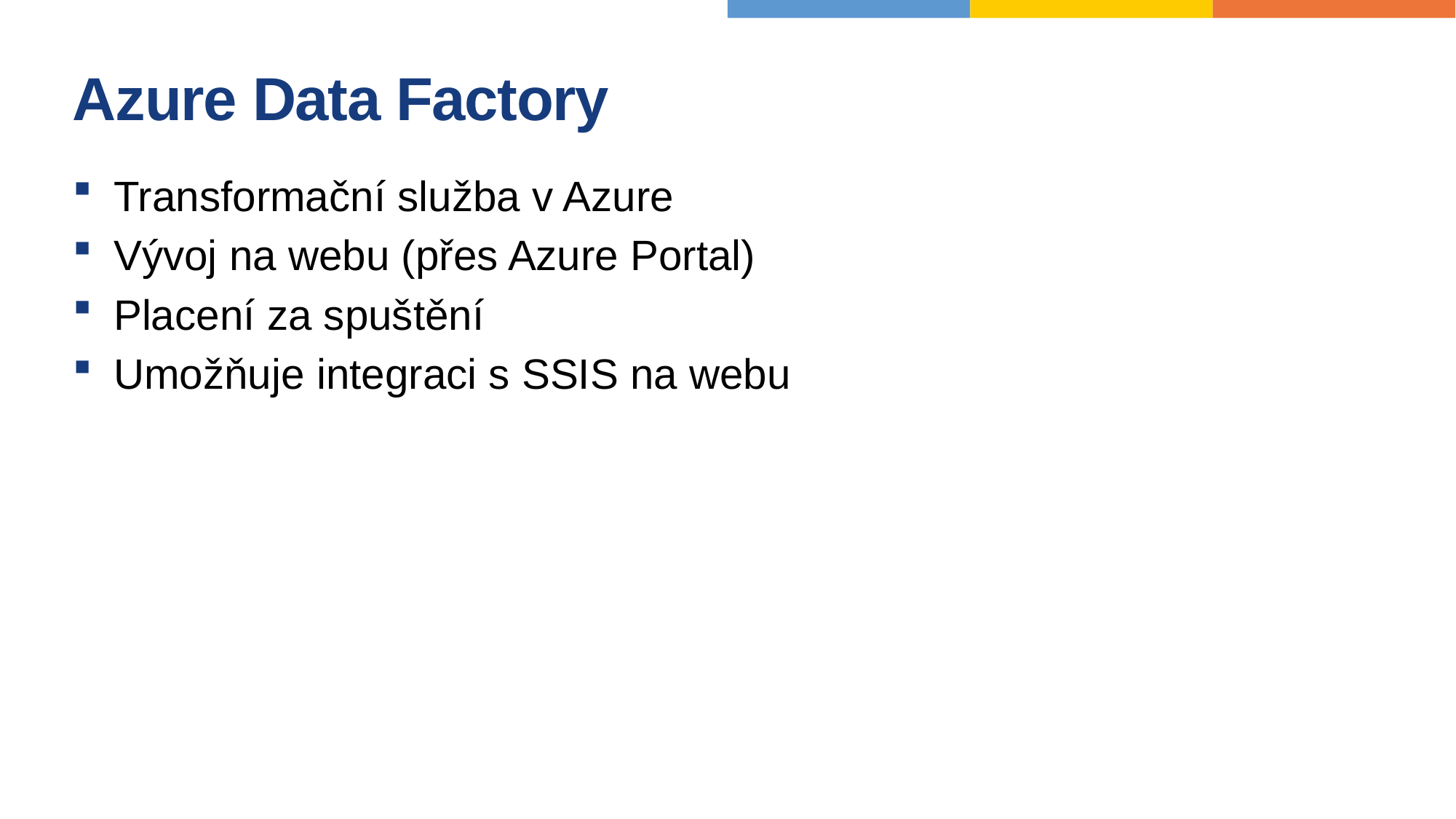

# Azure Data Factory
Transformační služba v Azure
Vývoj na webu (přes Azure Portal)
Placení za spuštění
Umožňuje integraci s SSIS na webu